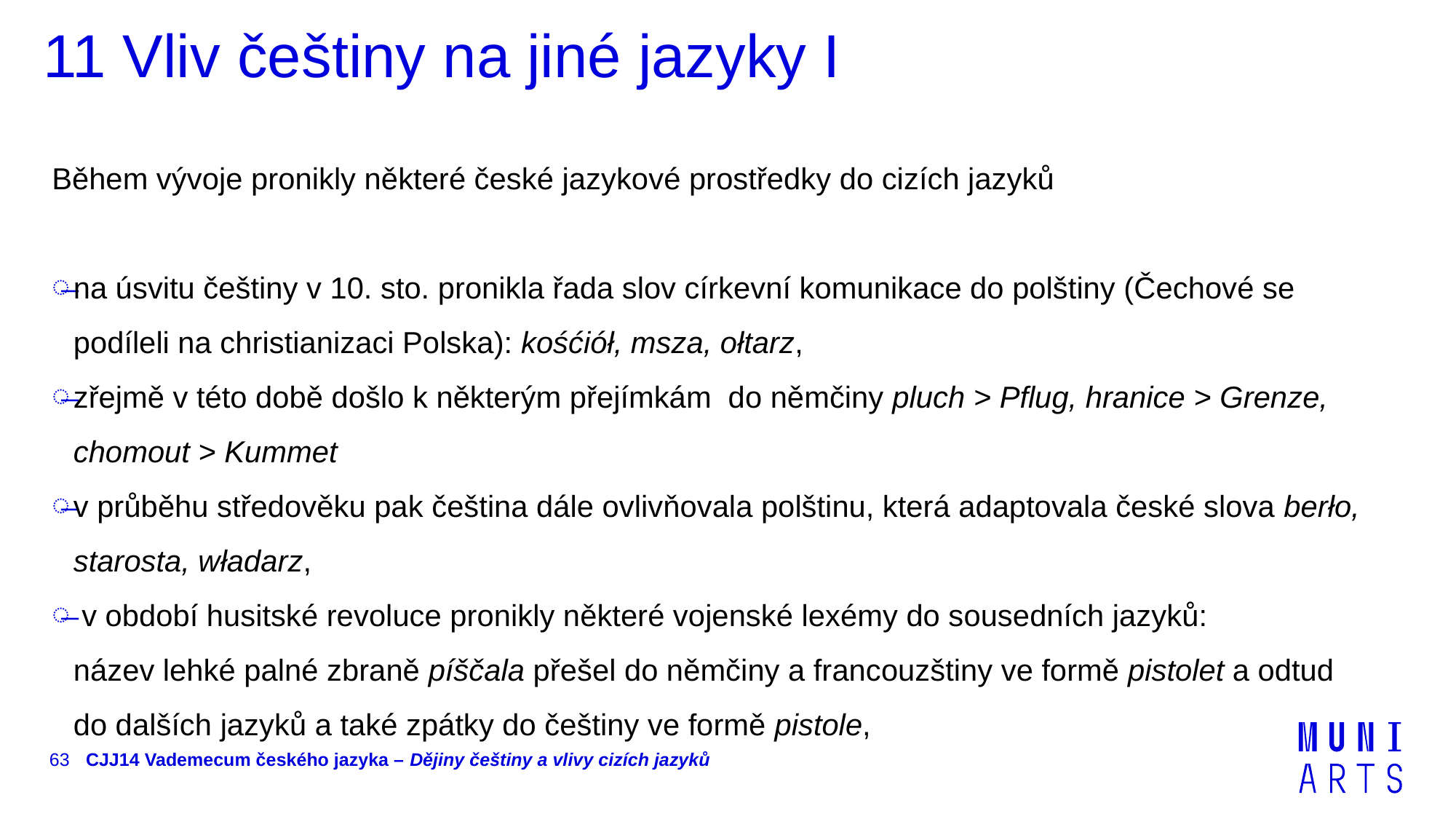

# 11 Vliv češtiny na jiné jazyky I
Během vývoje pronikly některé české jazykové prostředky do cizích jazyků

na úsvitu češtiny v 10. sto. pronikla řada slov církevní komunikace do polštiny (Čechové se podíleli na christianizaci Polska): kośćiół, msza, ołtarz,
zřejmě v této době došlo k některým přejímkám  do němčiny pluch > Pflug, hranice > Grenze, chomout > Kummet
v průběhu středověku pak čeština dále ovlivňovala polštinu, která adaptovala české slova berło, starosta, władarz,
 v období husitské revoluce pronikly některé vojenské lexémy do sousedních jazyků: název lehké palné zbraně píščala přešel do němčiny a francouzštiny ve formě pistolet a odtud do dalších jazyků a také zpátky do češtiny ve formě pistole,
63
CJJ14 Vademecum českého jazyka – Dějiny češtiny a vlivy cizích jazyků